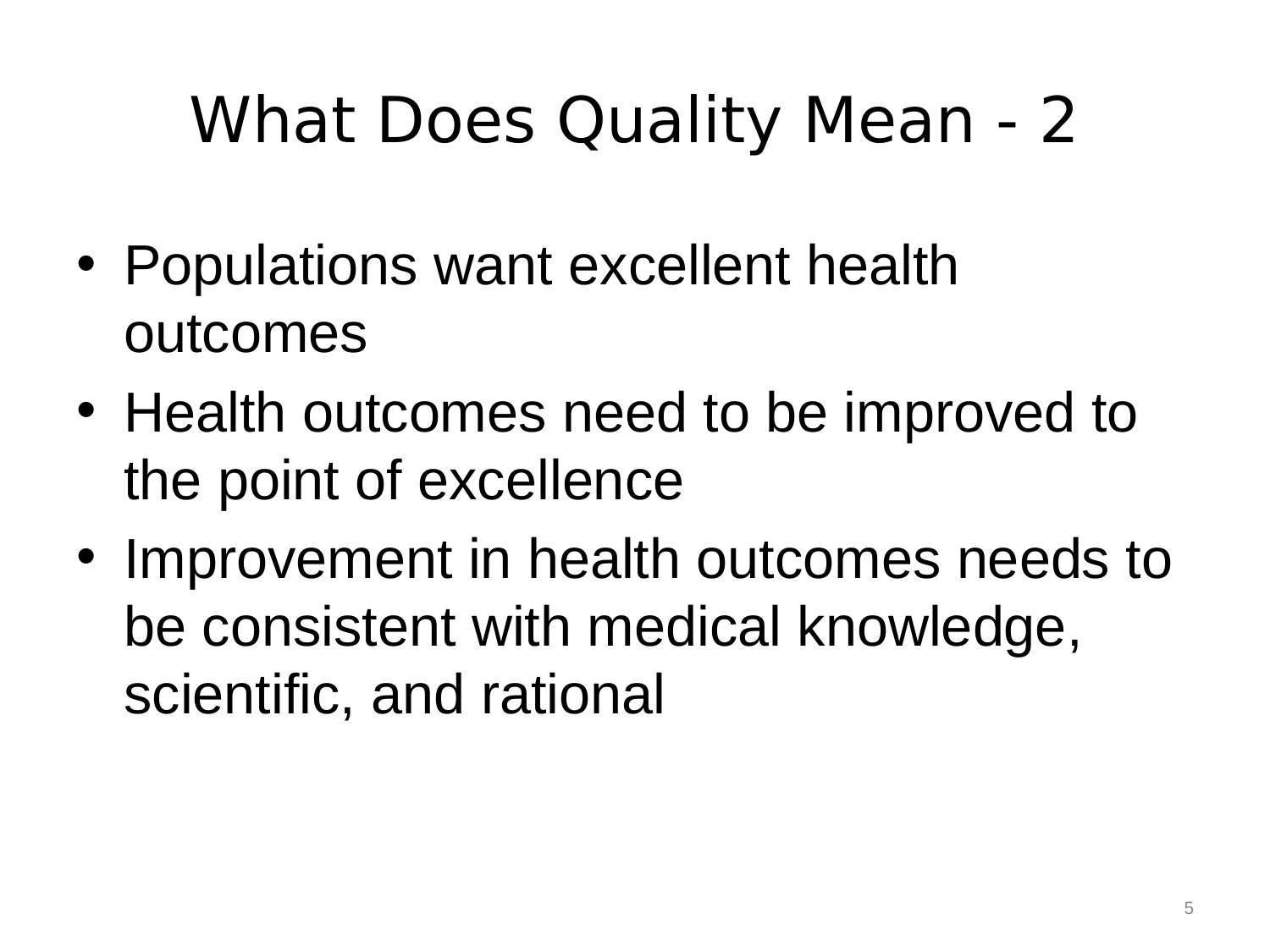

# What Does Quality Mean - 2
Populations want excellent health outcomes
Health outcomes need to be improved to the point of excellence
Improvement in health outcomes needs to be consistent with medical knowledge, scientific, and rational
5